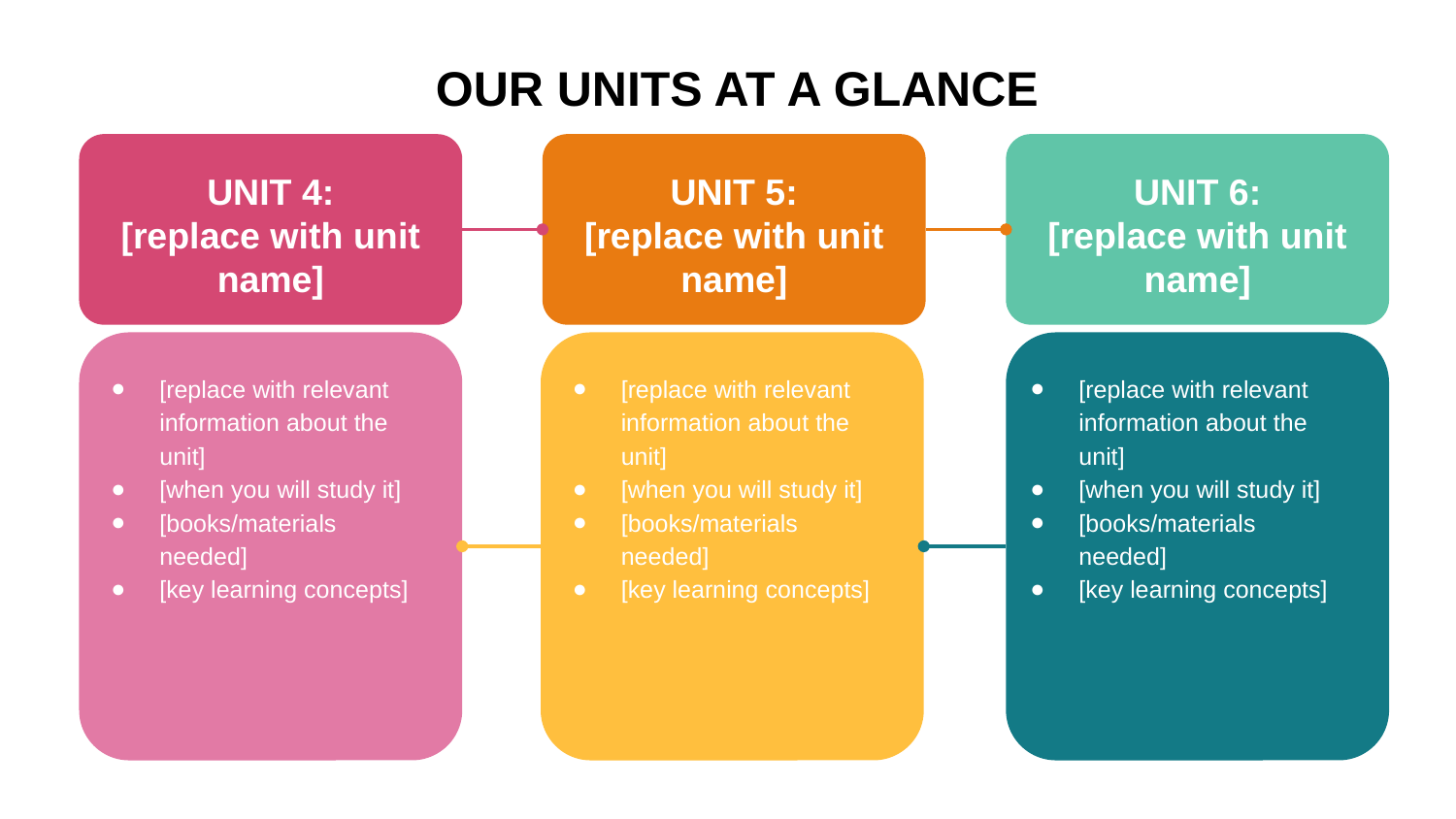

# OUR UNITS AT A GLANCE

UNIT 4:
[replace with unit name]
UNIT 5:
[replace with unit name]

UNIT 6:
[replace with unit name]

[replace with relevant information about the unit]
[when you will study it]
[books/materials needed]
[key learning concepts]

[replace with relevant information about the unit]
[when you will study it]
[books/materials needed]
[key learning concepts]
[replace with relevant information about the unit]
[when you will study it]
[books/materials needed]
[key learning concepts]